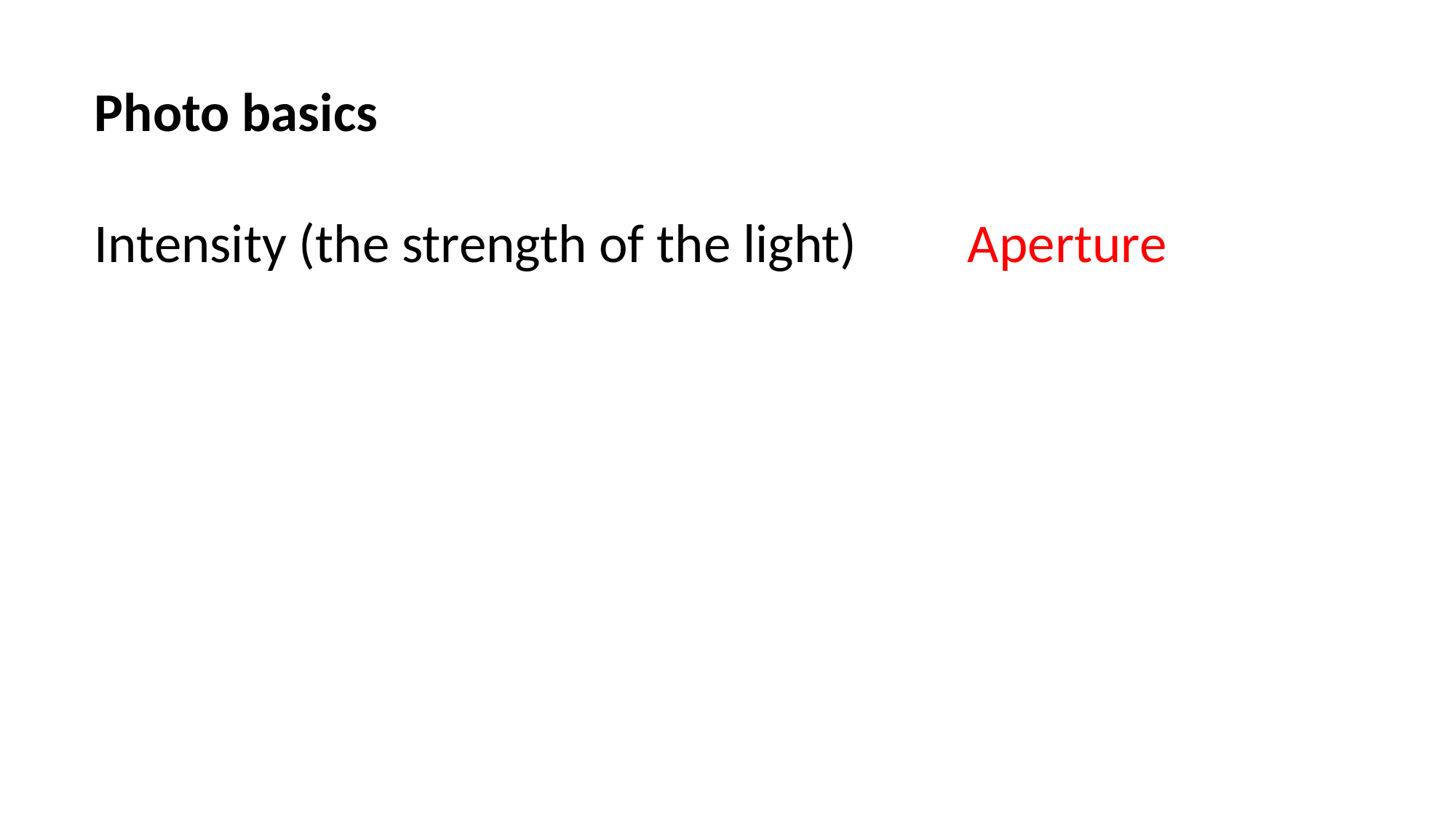

Photo basics

Intensity (the strength of the light) 	Aperture